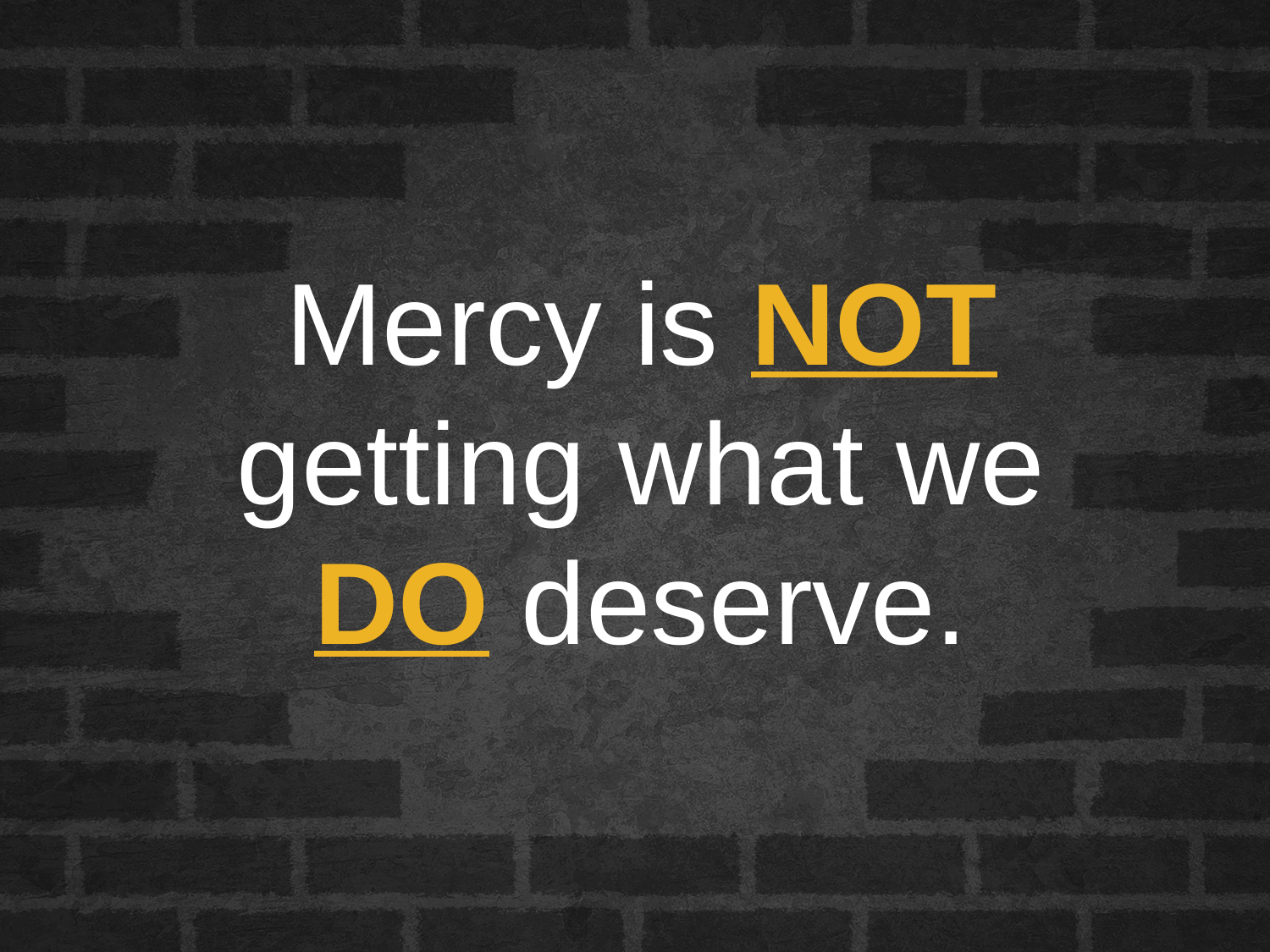

Mercy is NOT getting what we DO deserve.